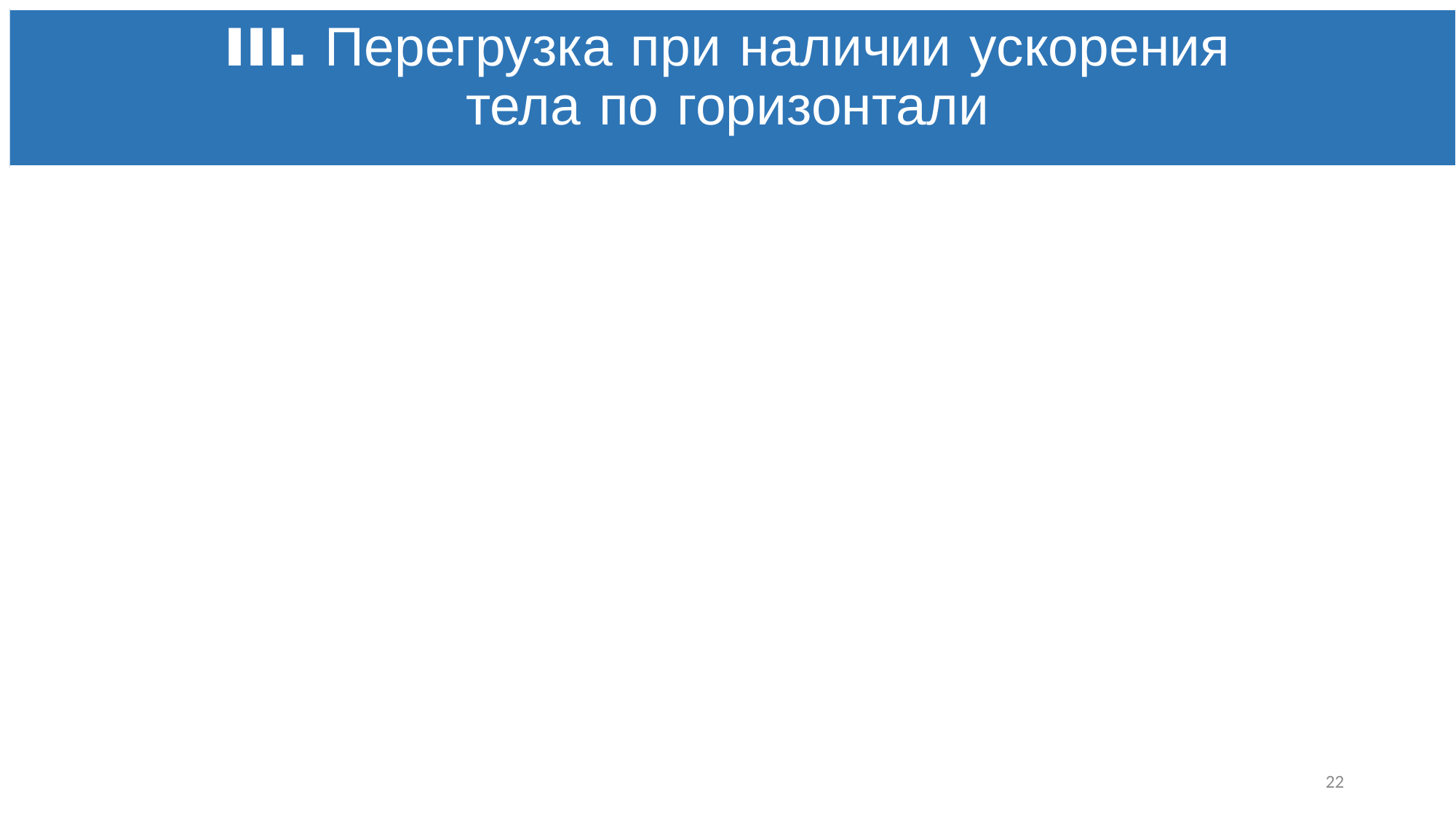

III. Перегрузка при наличии ускорения тела по горизонтали

#

22